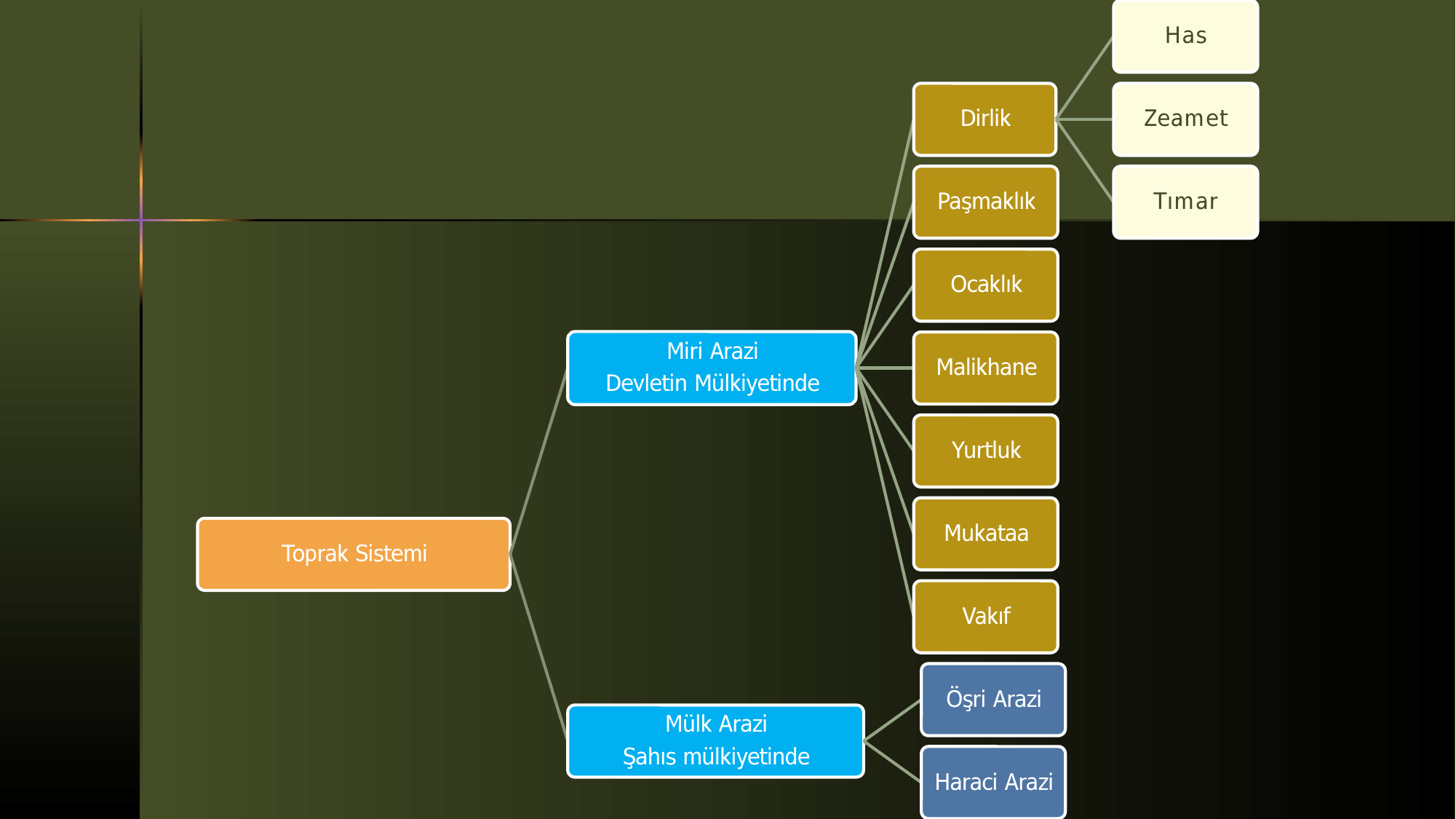

Toprak Sistemi

Miri Arazi
Devletin Mülkiyetinde

Dirlik

Has

Zeamet

Tımar

Paşmaklık

Ocaklık

Malikhane

Yurtluk

Mukataa

Vakıf

Mülk Arazi
Şahıs mülkiyetinde

Öşri Arazi

Haraci Arazi